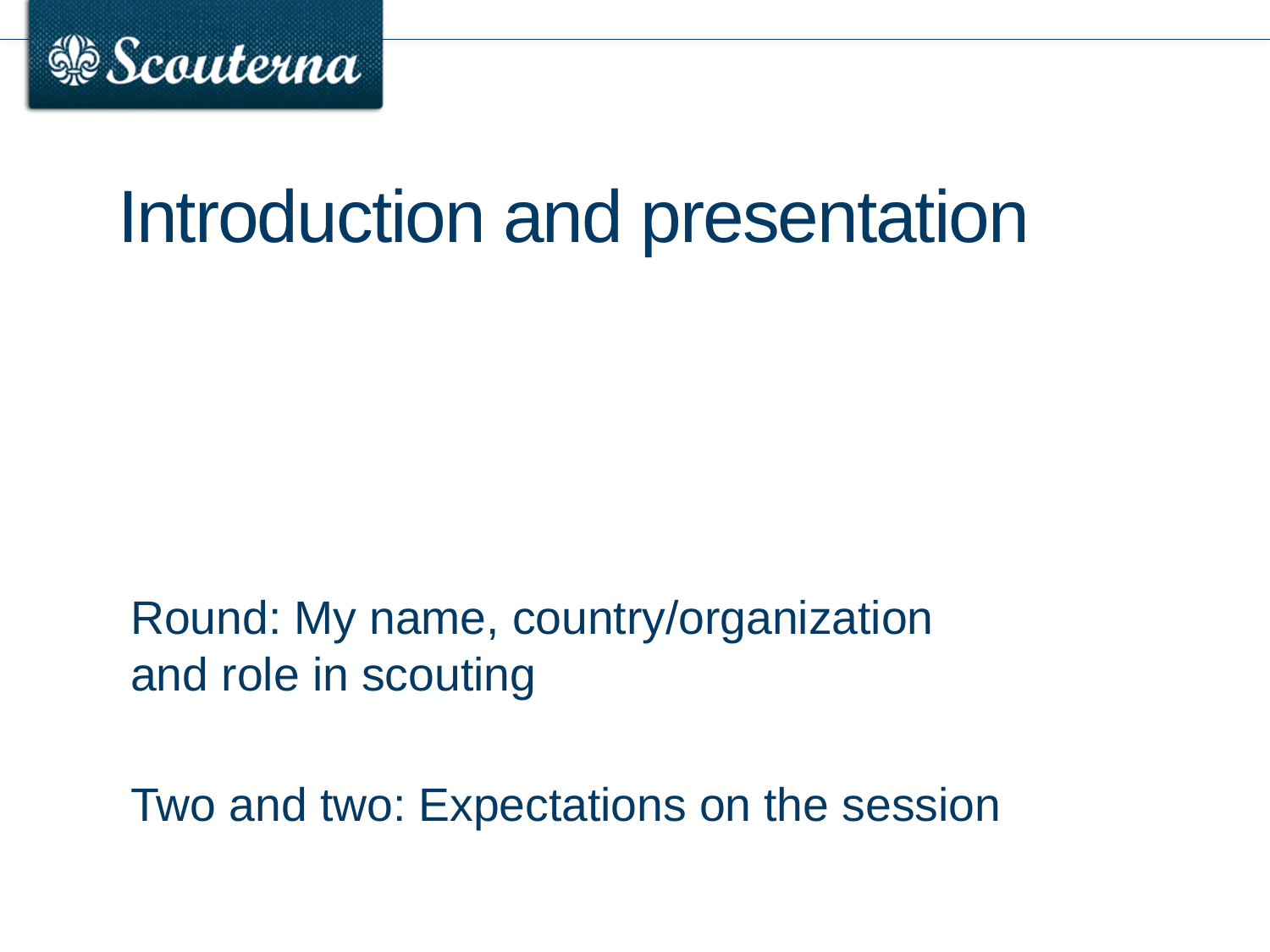

# Introduction and presentation
Round: My name, country/organization and role in scouting

Two and two: Expectations on the session